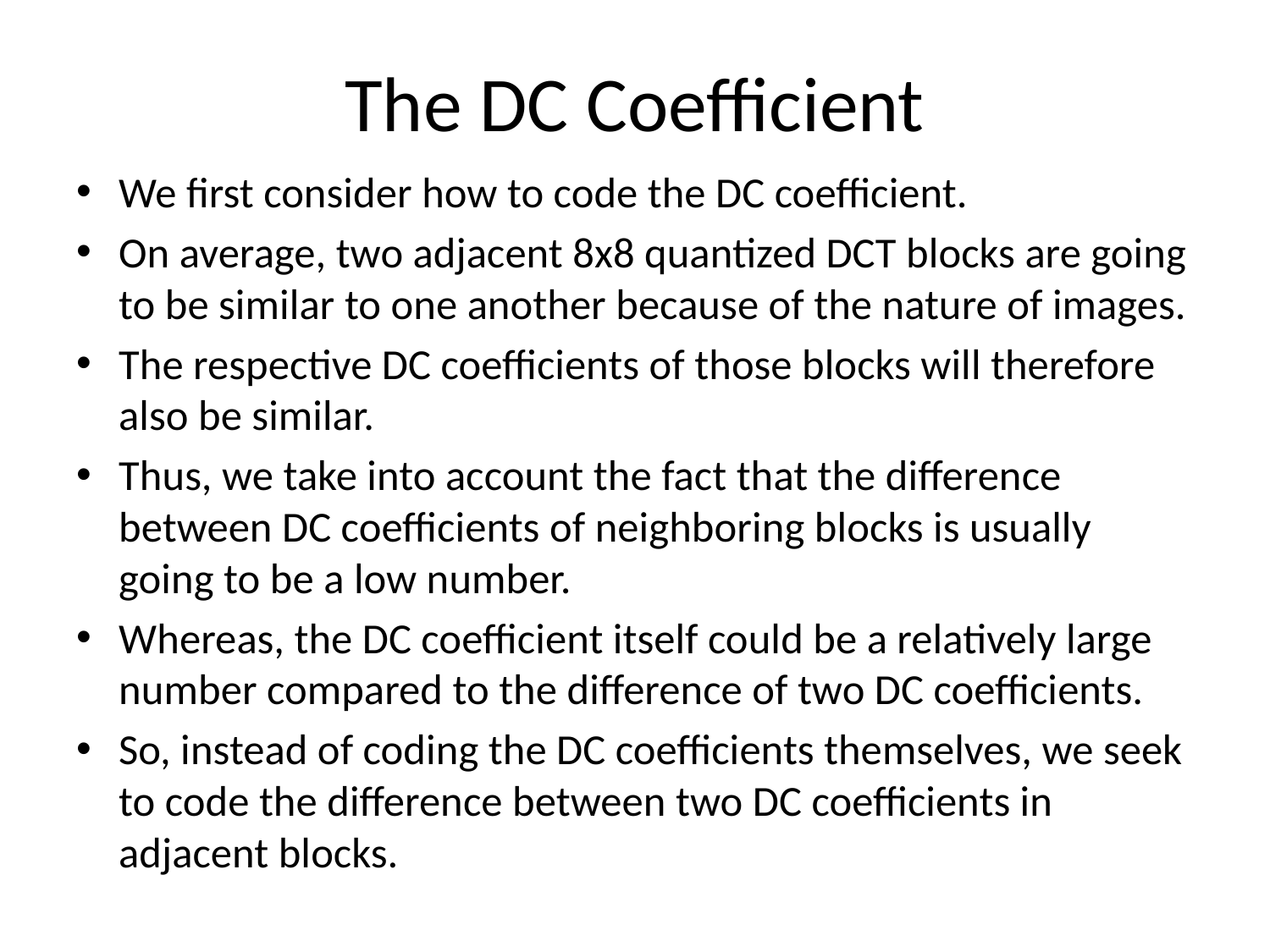

# The DC Coefficient
We first consider how to code the DC coefficient.
On average, two adjacent 8x8 quantized DCT blocks are going to be similar to one another because of the nature of images.
The respective DC coefficients of those blocks will therefore also be similar.
Thus, we take into account the fact that the difference between DC coefficients of neighboring blocks is usually going to be a low number.
Whereas, the DC coefficient itself could be a relatively large number compared to the difference of two DC coefficients.
So, instead of coding the DC coefficients themselves, we seek to code the difference between two DC coefficients in adjacent blocks.